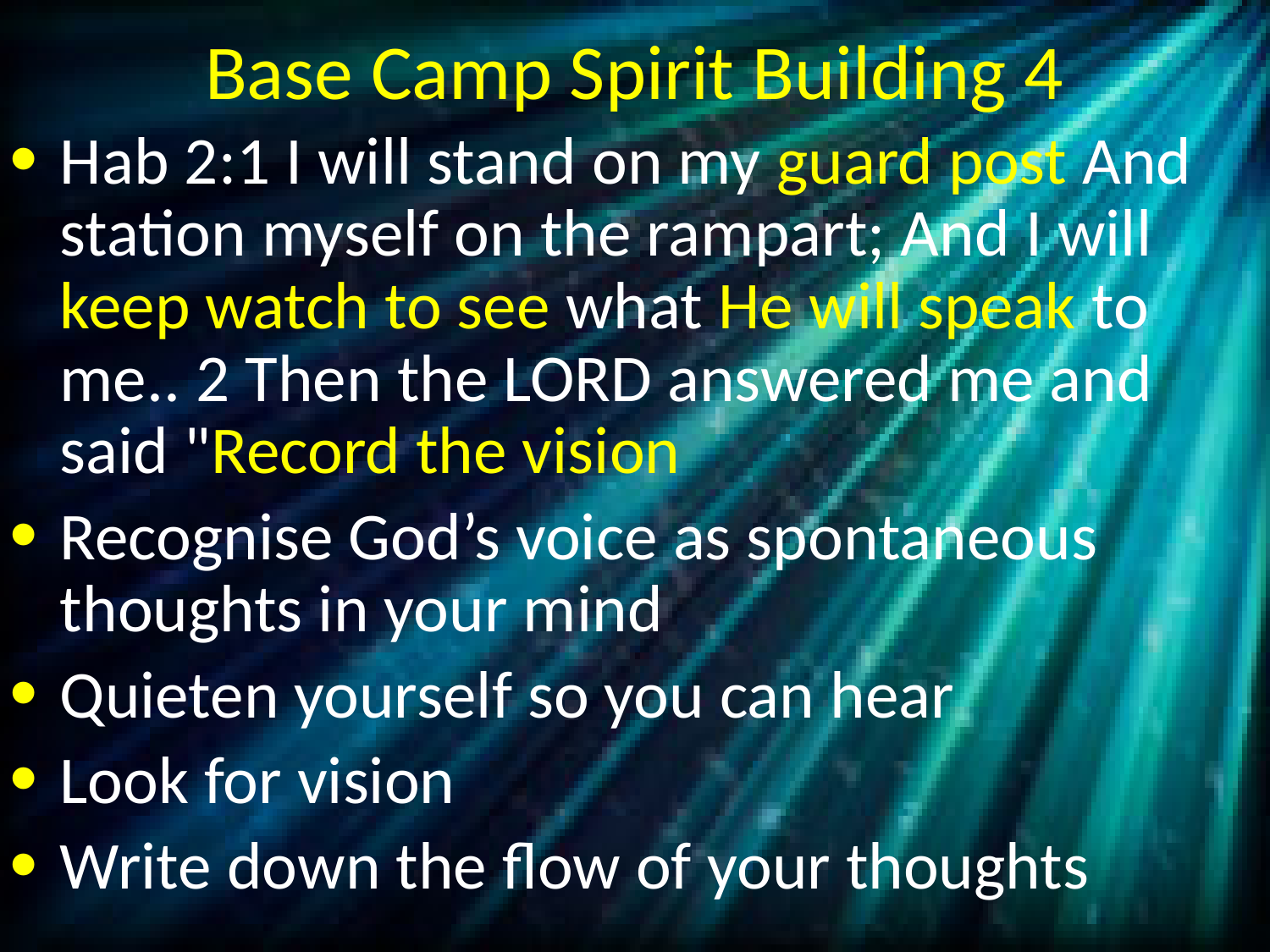

# Base Camp Spirit Building 4
Hab 2:1 I will stand on my guard post And station myself on the rampart; And I will keep watch to see what He will speak to me.. 2 Then the LORD answered me and said "Record the vision
Recognise God’s voice as spontaneous thoughts in your mind
Quieten yourself so you can hear
Look for vision
Write down the flow of your thoughts